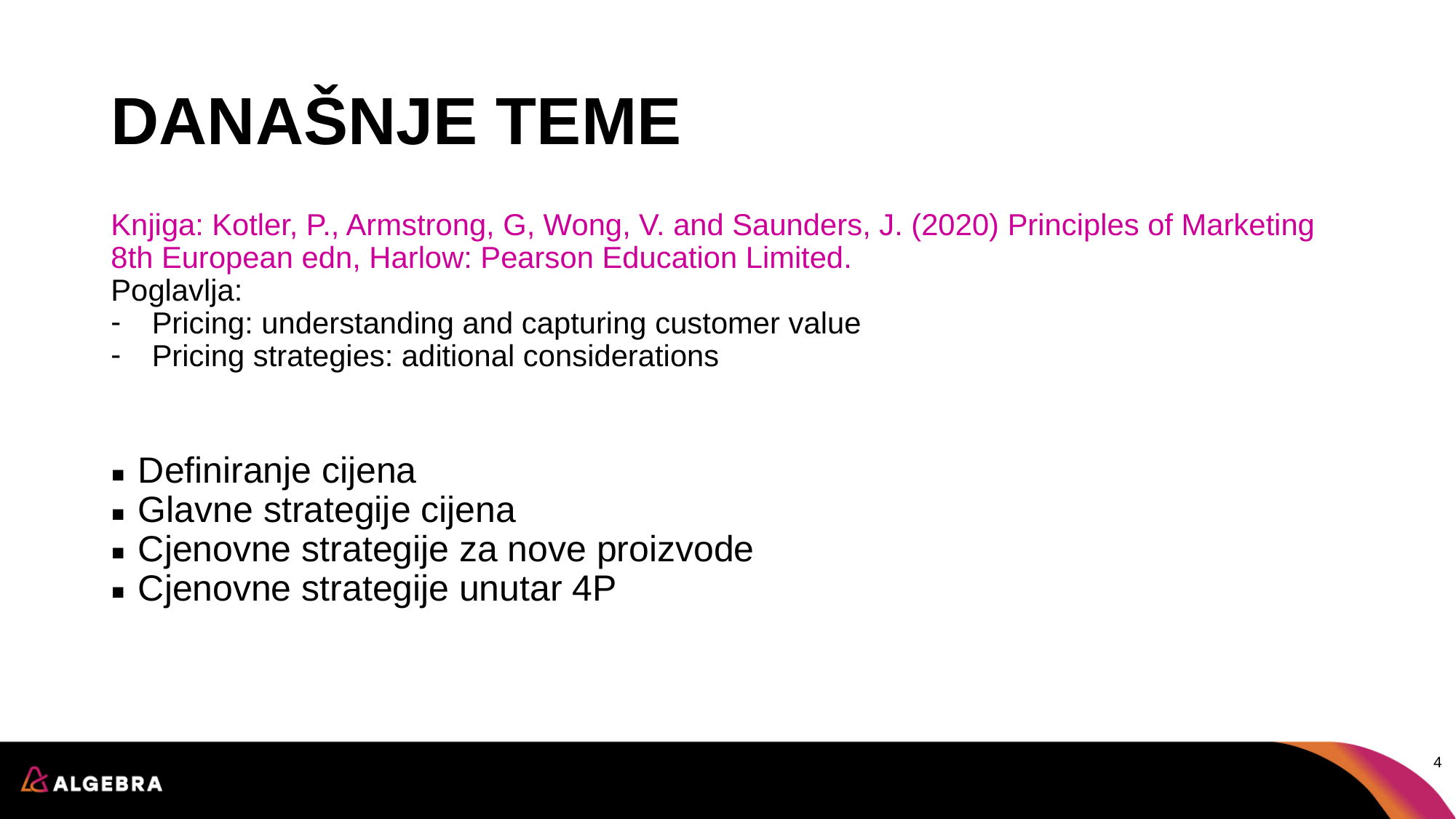

DANAŠNJE TEME
Knjiga: Kotler, P., Armstrong, G, Wong, V. and Saunders, J. (2020) Principles of Marketing 8th European edn, Harlow: Pearson Education Limited.
Poglavlja:
Pricing: understanding and capturing customer value
Pricing strategies: aditional considerations

Definiranje cijena
Glavne strategije cijena
Cjenovne strategije za nove proizvode
Cjenovne strategije unutar 4P